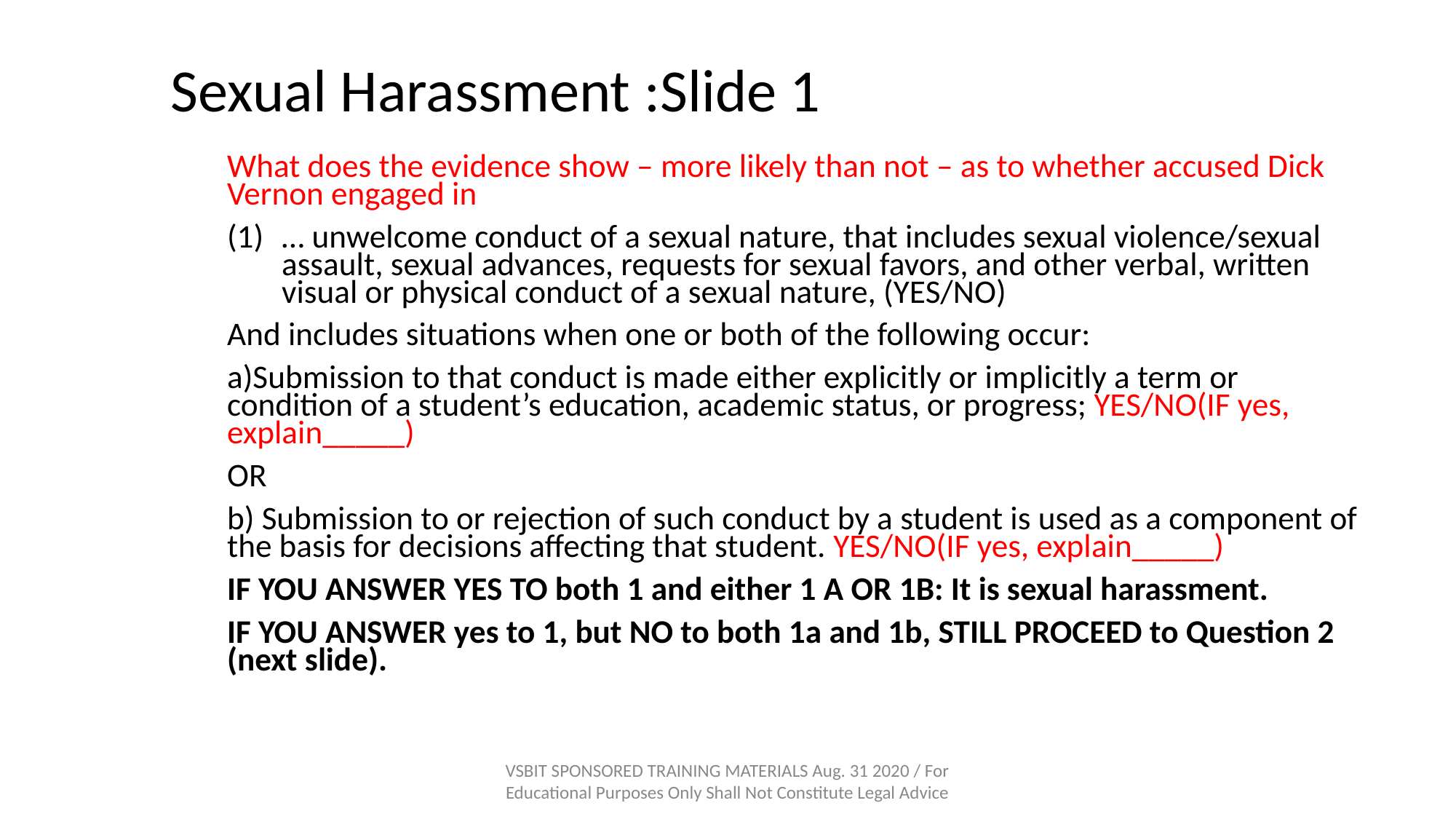

# Sexual Harassment :Slide 1
What does the evidence show – more likely than not – as to whether accused Dick Vernon engaged in
… unwelcome conduct of a sexual nature, that includes sexual violence/sexual assault, sexual advances, requests for sexual favors, and other verbal, written visual or physical conduct of a sexual nature, (YES/NO)
And includes situations when one or both of the following occur:
a)Submission to that conduct is made either explicitly or implicitly a term or condition of a student’s education, academic status, or progress; YES/NO(IF yes, explain_____)
OR
b) Submission to or rejection of such conduct by a student is used as a component of the basis for decisions affecting that student. YES/NO(IF yes, explain_____)
IF YOU ANSWER YES TO both 1 and either 1 A OR 1B: It is sexual harassment.
IF YOU ANSWER yes to 1, but NO to both 1a and 1b, STILL PROCEED to Question 2 (next slide).

VSBIT SPONSORED TRAINING MATERIALS Aug. 31 2020 / For Educational Purposes Only Shall Not Constitute Legal Advice